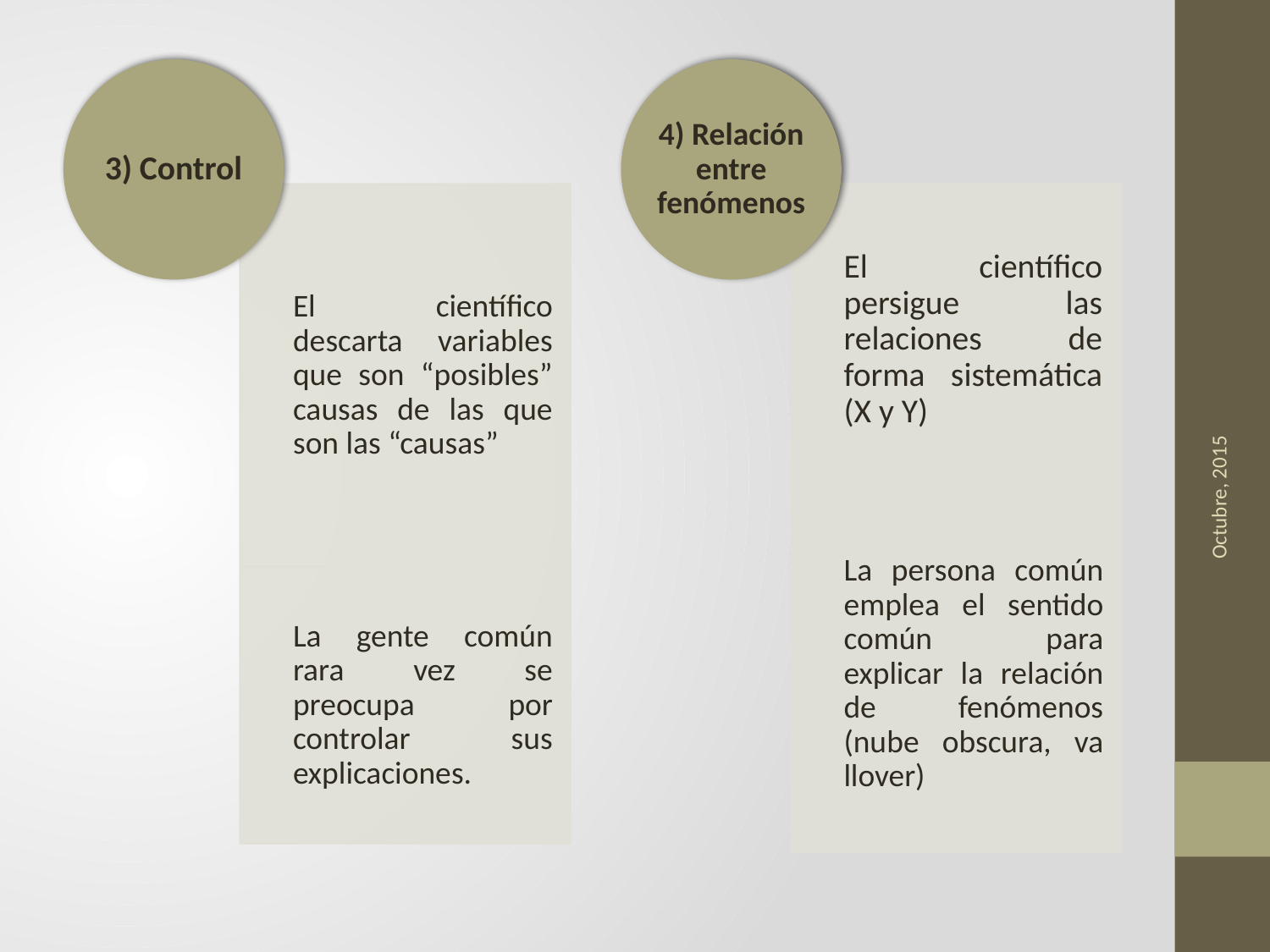

El científico descarta variables que son “posibles” causas de las que son las “causas”
La gente común rara vez se preocupa por controlar sus explicaciones.
3) Control
El científico persigue las relaciones de forma sistemática (X y Y)
La persona común emplea el sentido común para explicar la relación de fenómenos (nube obscura, va llover)
4) Relación entre fenómenos
Octubre, 2015